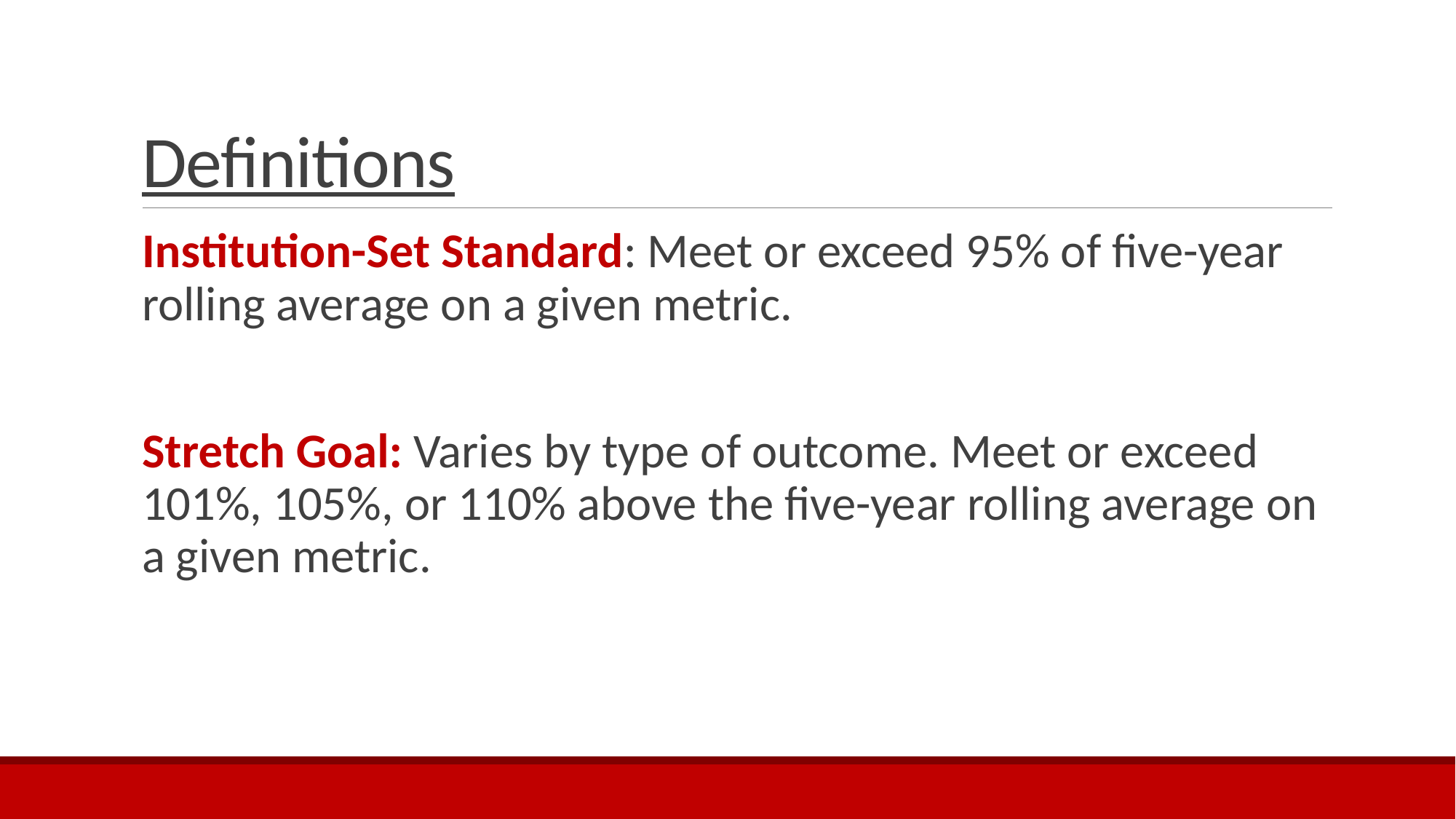

# Definitions
Institution-Set Standard: Meet or exceed 95% of five-year rolling average on a given metric.

Stretch Goal: Varies by type of outcome. Meet or exceed 101%, 105%, or 110% above the five-year rolling average on a given metric.